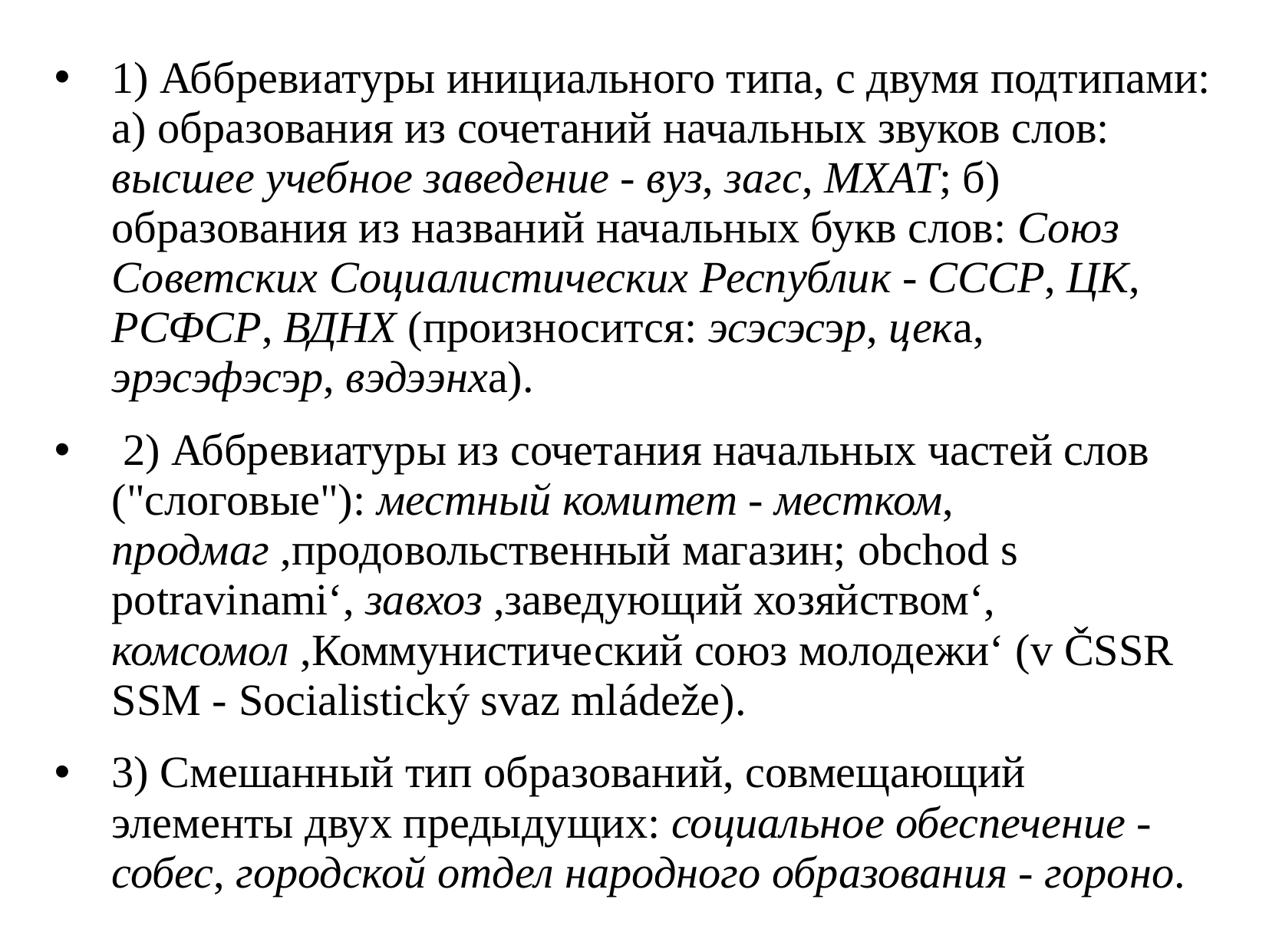

1) Аббревиатуры инициального типа, с двумя подтипами: а) образования из сочетаний начальных звуков слов: высшее учебное заведение - вуз, загс, МХАТ; б) образования из названий начальных букв слов: Союз Советских Социалистических Республик - СССР, ЦК, РСФСР, ВДНХ (произносится: эсэсэсэр, цека, эрэсэфэсэр, вэдээнха).
 2) Аббревиатуры из сочетания начальных частей слов ("слоговые"): местный комитет - местком, продмаг ,продовольственный магазин; obchod s potravinami‘, завхоз ,заведующий хозяйством‘, комсомол ,Коммунистический союз молодежи‘ (v ČSSR SSM - Socialistický svaz mládeže).
3) Смешанный тип образований, совмещающий элементы двух предыдущих: социальное обеспечение - собес, городской отдел народного образования - гороно.